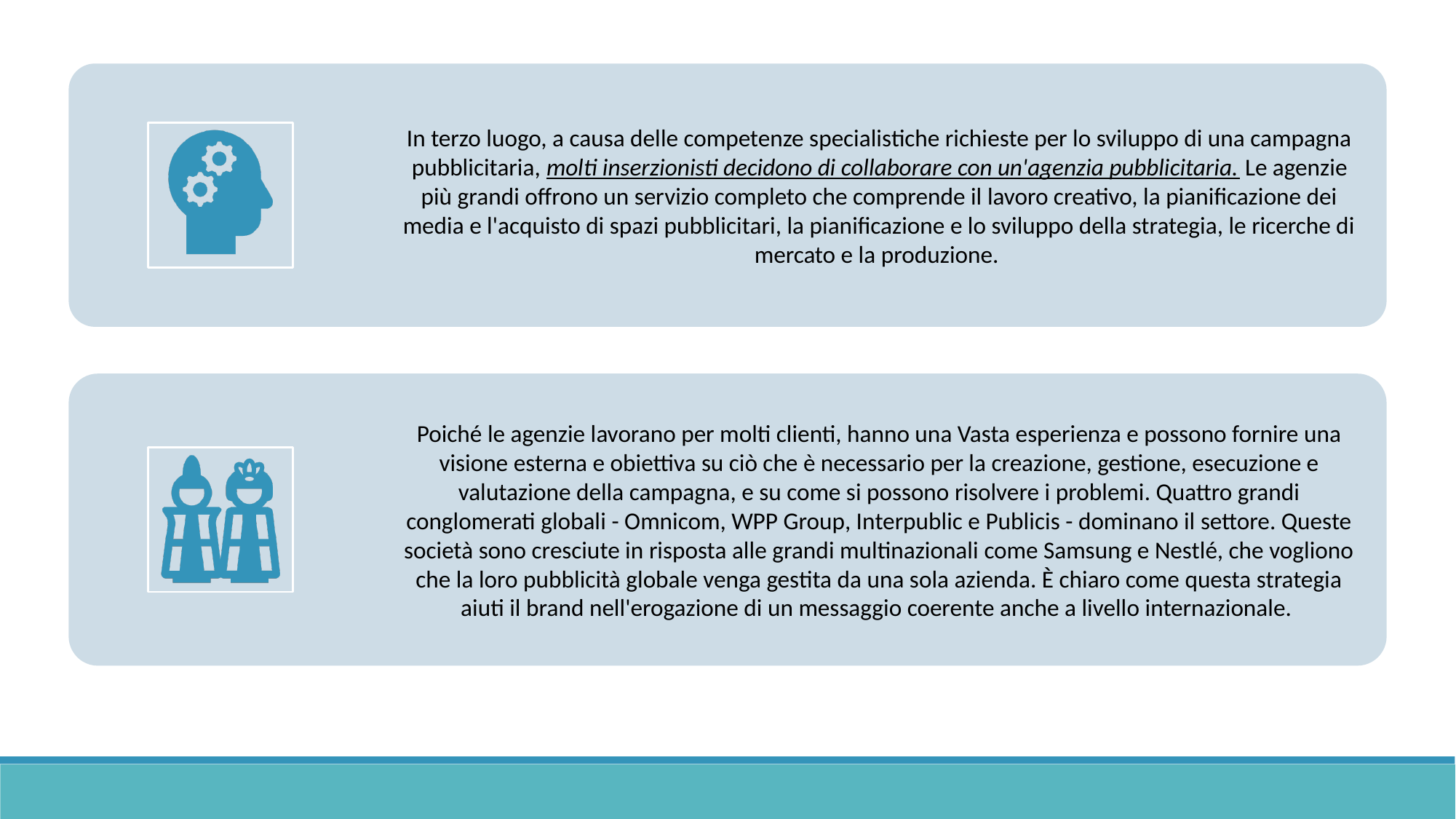

In terzo luogo, a causa delle competenze specialistiche richieste per lo sviluppo di una campagna pubblicitaria, molti inserzionisti decidono di collaborare con un'agenzia pubblicitaria. Le agenzie più grandi offrono un servizio completo che comprende il lavoro creativo, la pianificazione dei media e l'acquisto di spazi pubblicitari, la pianificazione e lo sviluppo della strategia, le ricerche di mercato e la produzione.
Poiché le agenzie lavorano per molti clienti, hanno una Vasta esperienza e possono fornire una visione esterna e obiettiva su ciò che è necessario per la creazione, gestione, esecuzione e valutazione della campagna, e su come si possono risolvere i problemi. Quattro grandi conglomerati globali - Omnicom, WPP Group, Interpublic e Publicis - dominano il settore. Queste società sono cresciute in risposta alle grandi multinazionali come Samsung e Nestlé, che vogliono che la loro pubblicità globale venga gestita da una sola azienda. È chiaro come questa strategia aiuti il brand nell'erogazione di un messaggio coerente anche a livello internazionale.